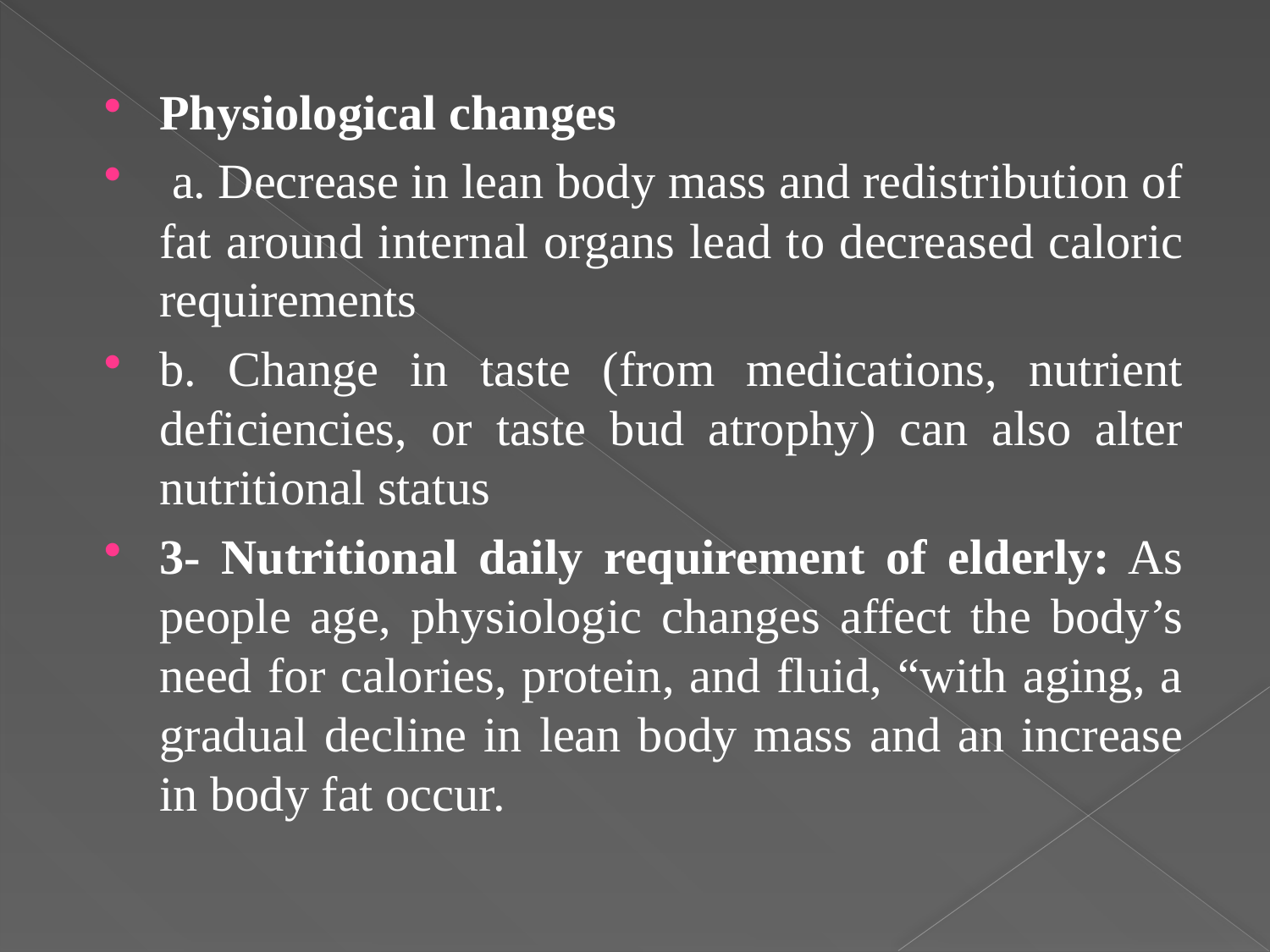

Physiological changes
 a. Decrease in lean body mass and redistribution of fat around internal organs lead to decreased caloric requirements
b. Change in taste (from medications, nutrient deficiencies, or taste bud atrophy) can also alter nutritional status
3- Nutritional daily requirement of elderly: As people age, physiologic changes affect the body’s need for calories, protein, and fluid, “with aging, a gradual decline in lean body mass and an increase in body fat occur.